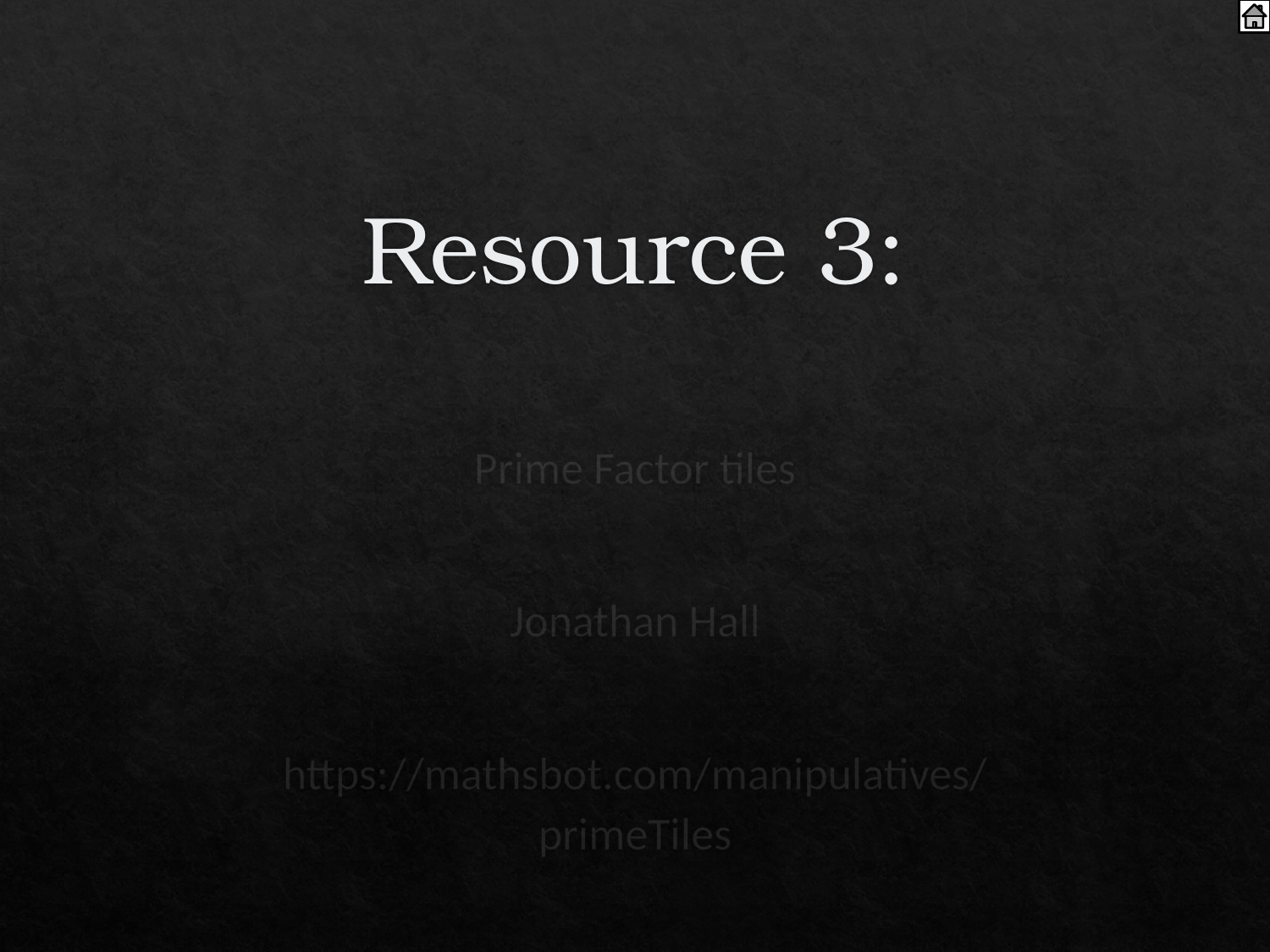

# Resource 3:
Prime Factor tiles

Jonathan Hall

https://mathsbot.com/manipulatives/primeTiles